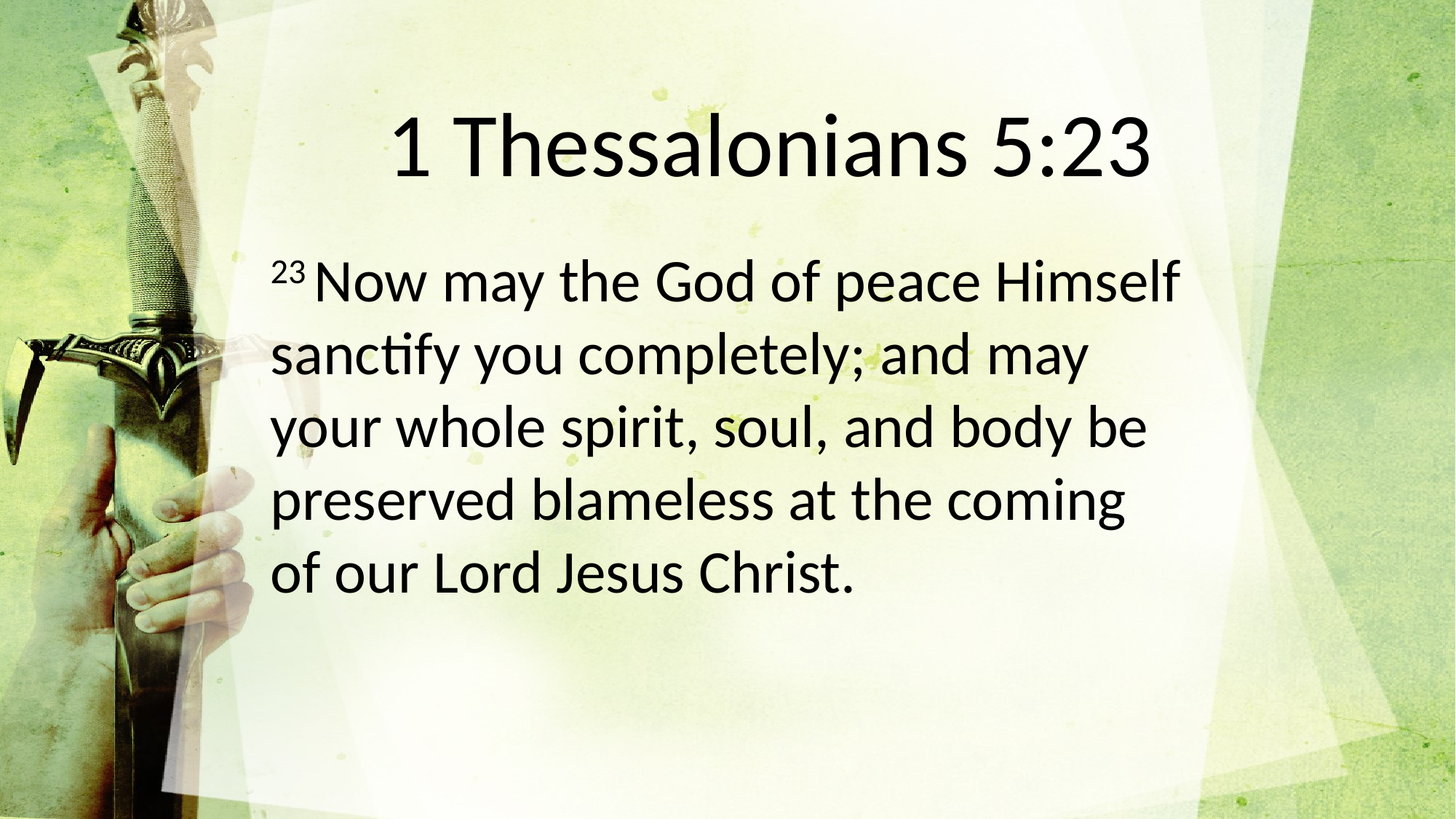

1 Thessalonians 5:23
23 Now may the God of peace Himself sanctify you completely; and may your whole spirit, soul, and body be preserved blameless at the coming of our Lord Jesus Christ.